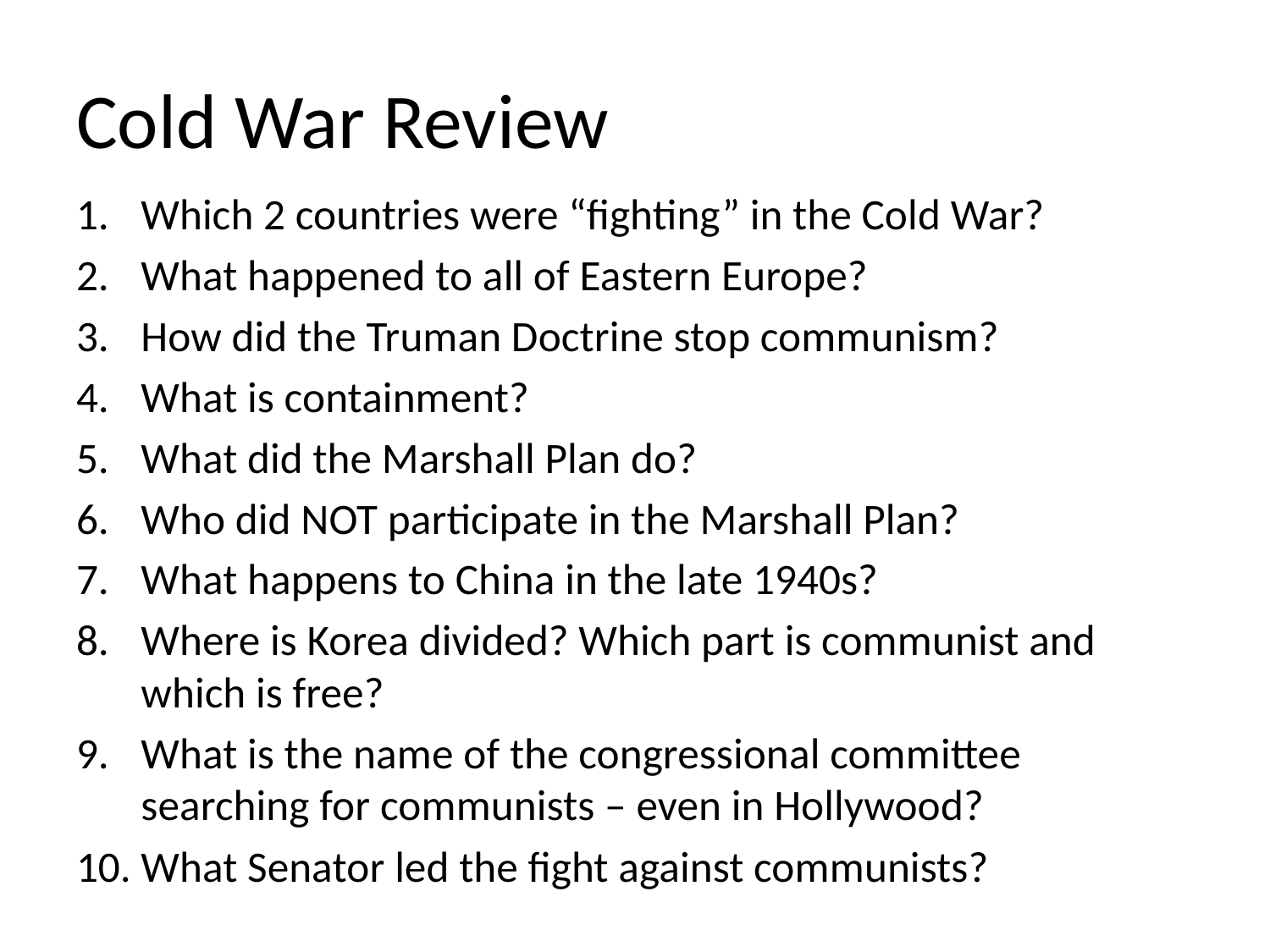

# Cold War Review
Which 2 countries were “fighting” in the Cold War?
What happened to all of Eastern Europe?
How did the Truman Doctrine stop communism?
What is containment?
What did the Marshall Plan do?
Who did NOT participate in the Marshall Plan?
What happens to China in the late 1940s?
Where is Korea divided? Which part is communist and which is free?
What is the name of the congressional committee searching for communists – even in Hollywood?
What Senator led the fight against communists?